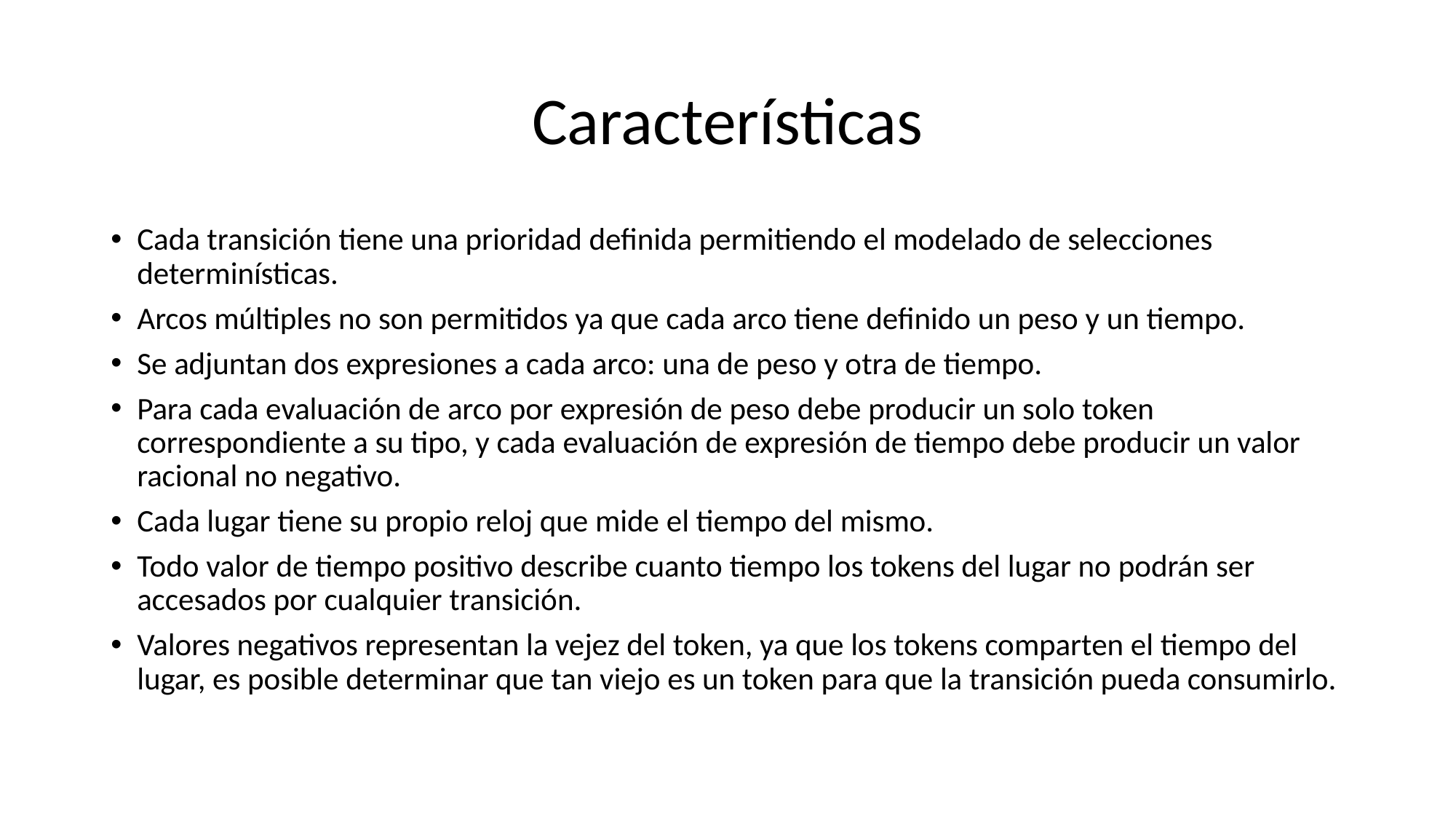

# Características
Cada transición tiene una prioridad definida permitiendo el modelado de selecciones determinísticas.
Arcos múltiples no son permitidos ya que cada arco tiene definido un peso y un tiempo.
Se adjuntan dos expresiones a cada arco: una de peso y otra de tiempo.
Para cada evaluación de arco por expresión de peso debe producir un solo token correspondiente a su tipo, y cada evaluación de expresión de tiempo debe producir un valor racional no negativo.
Cada lugar tiene su propio reloj que mide el tiempo del mismo.
Todo valor de tiempo positivo describe cuanto tiempo los tokens del lugar no podrán ser accesados por cualquier transición.
Valores negativos representan la vejez del token, ya que los tokens comparten el tiempo del lugar, es posible determinar que tan viejo es un token para que la transición pueda consumirlo.